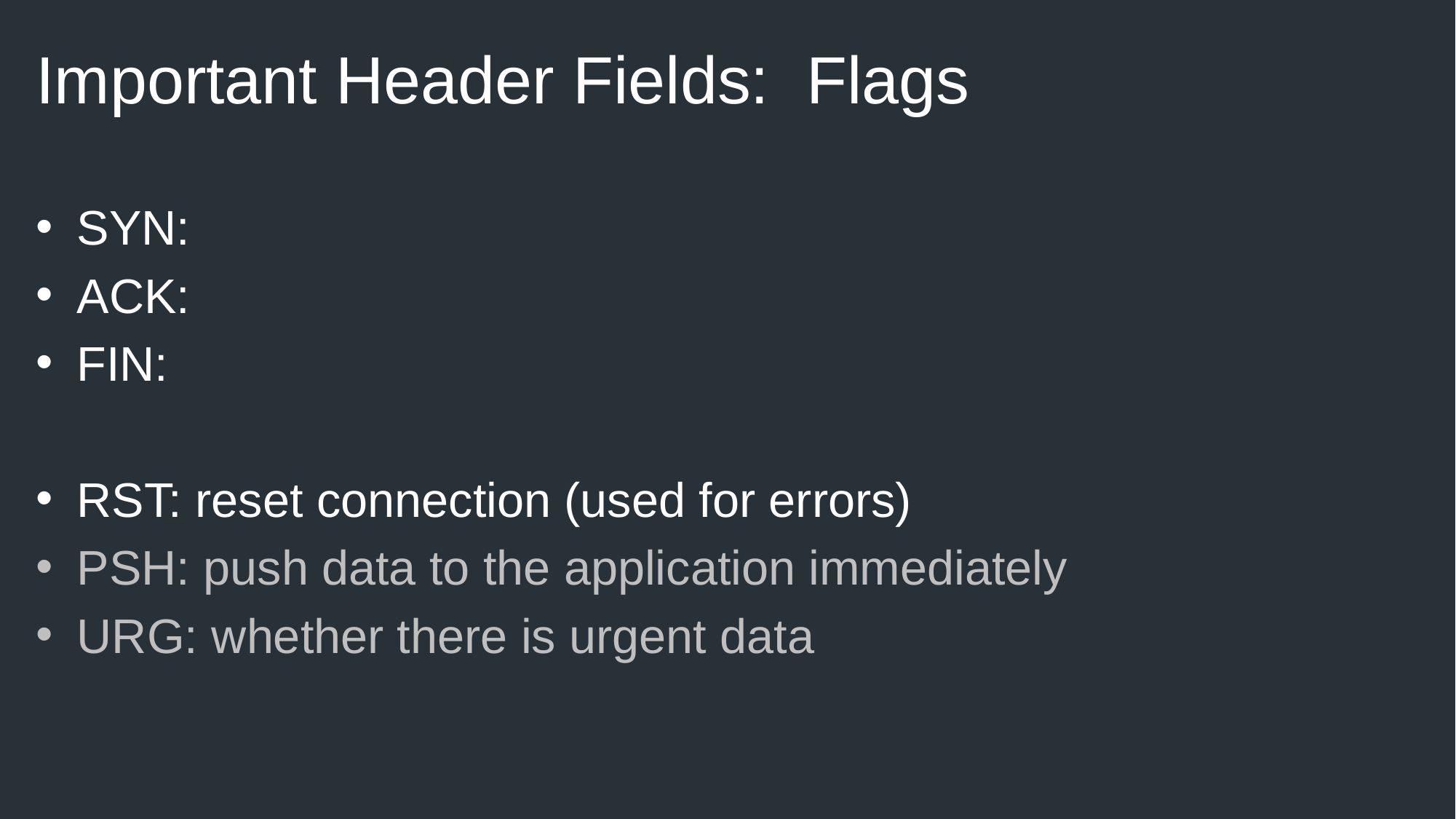

# Important Header Fields:  Flags
SYN:
ACK:
FIN:

RST: reset connection (used for errors)
PSH: push data to the application immediately
URG: whether there is urgent data